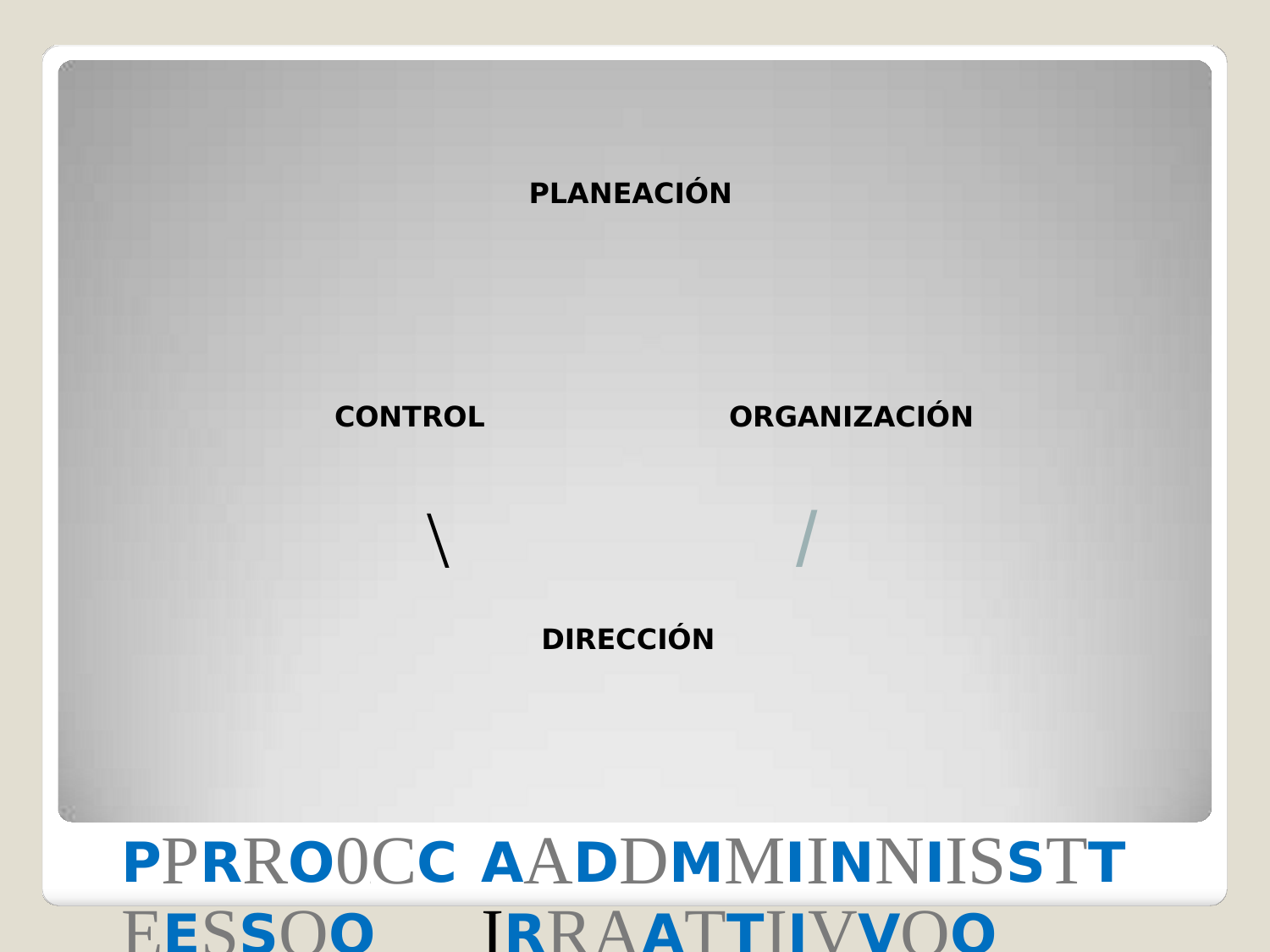

PLANEACIÓN
CONTROL
ORGANIZACIÓN
\
/
DIRECCIÓN
PPRRO01CCEESSOO
AADDMMIINNIISSTTIRRAATTIIVVOO